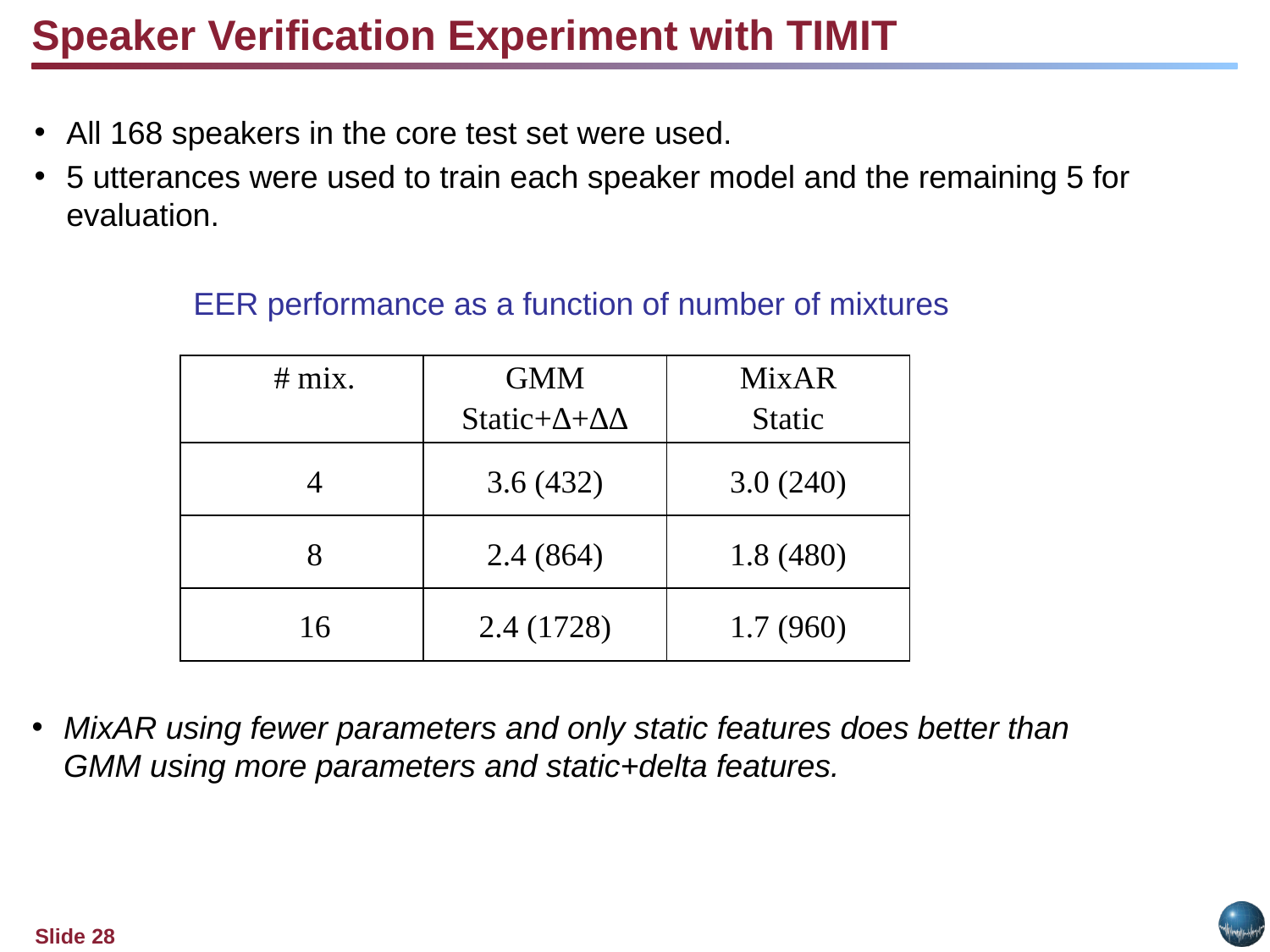

Speaker Verification Experiment with TIMIT
All 168 speakers in the core test set were used.
5 utterances were used to train each speaker model and the remaining 5 for evaluation.

		EER performance as a function of number of mixtures
| # mix. | GMM Static+∆+∆∆ | MixAR Static |
| --- | --- | --- |
| 4 | 3.6 (432) | 3.0 (240) |
| 8 | 2.4 (864) | 1.8 (480) |
| 16 | 2.4 (1728) | 1.7 (960) |
MixAR using fewer parameters and only static features does better than GMM using more parameters and static+delta features.